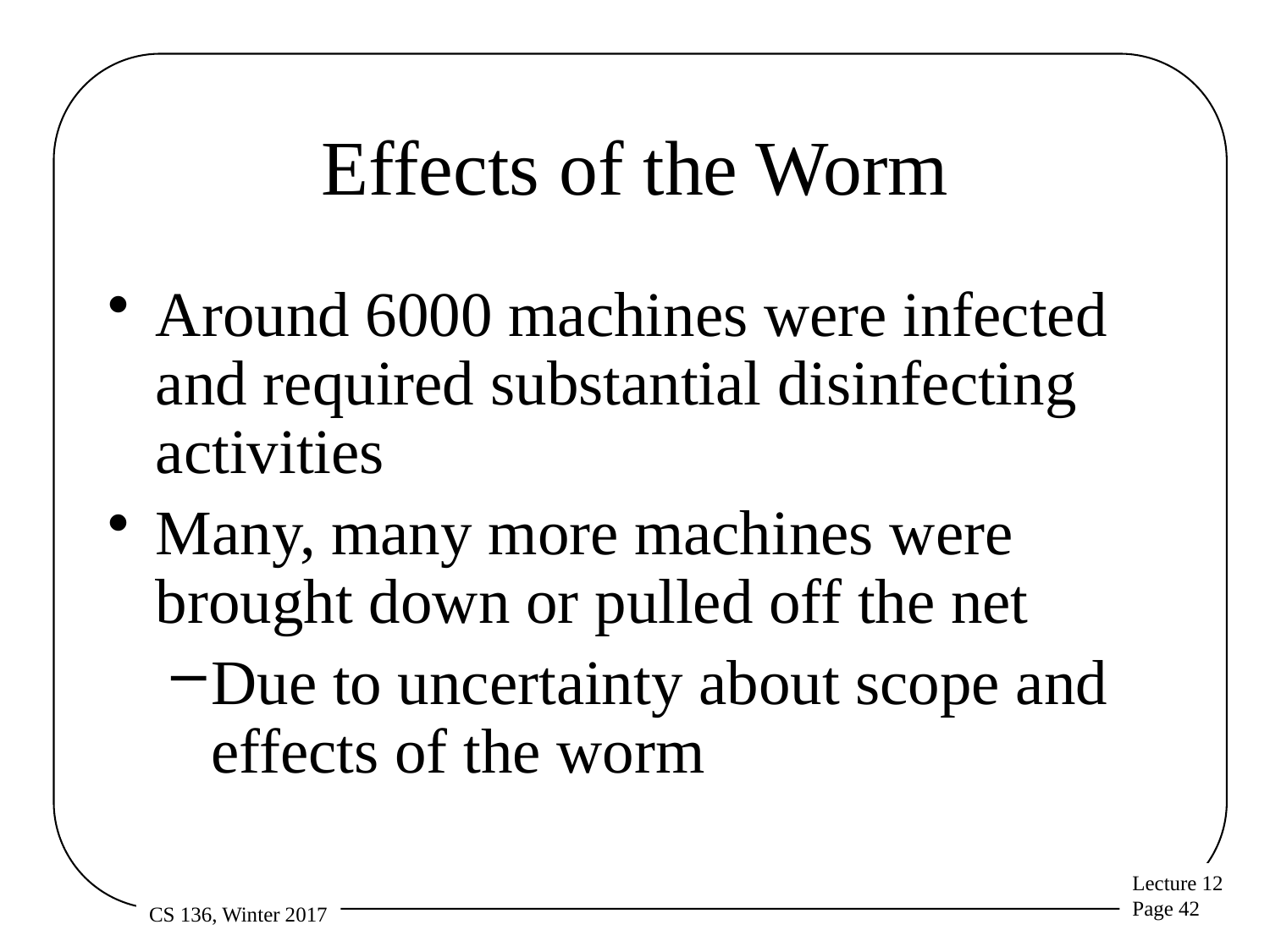

# Effects of the Worm
Around 6000 machines were infected and required substantial disinfecting activities
Many, many more machines were brought down or pulled off the net
Due to uncertainty about scope and effects of the worm